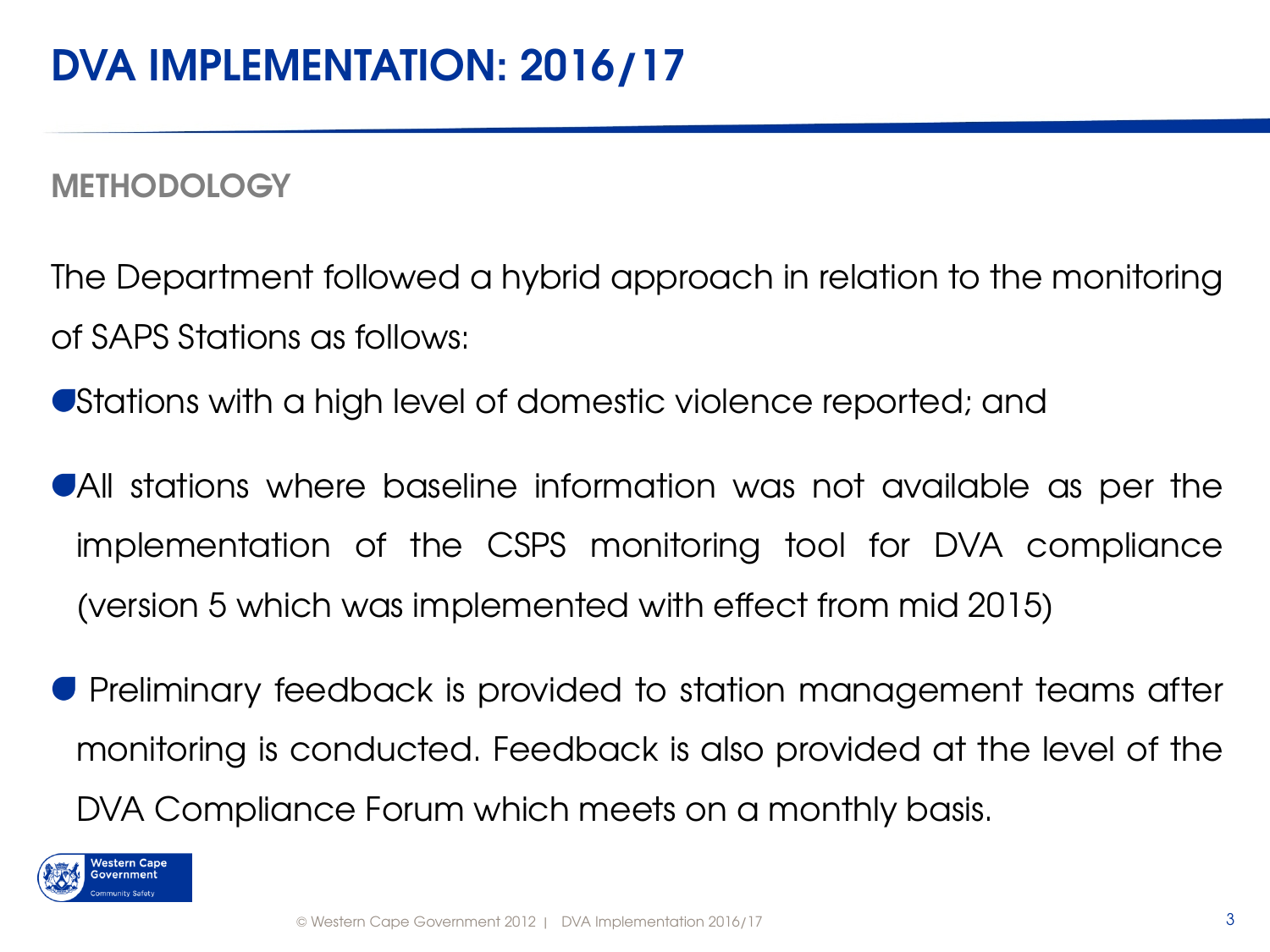

# DVA IMPLEMENTATION: 2016/17
METHODOLOGY
The Department followed a hybrid approach in relation to the monitoring of SAPS Stations as follows:
Stations with a high level of domestic violence reported; and
All stations where baseline information was not available as per the implementation of the CSPS monitoring tool for DVA compliance (version 5 which was implemented with effect from mid 2015)
 Preliminary feedback is provided to station management teams after monitoring is conducted. Feedback is also provided at the level of the DVA Compliance Forum which meets on a monthly basis.

DVA Implementation 2016/17
3